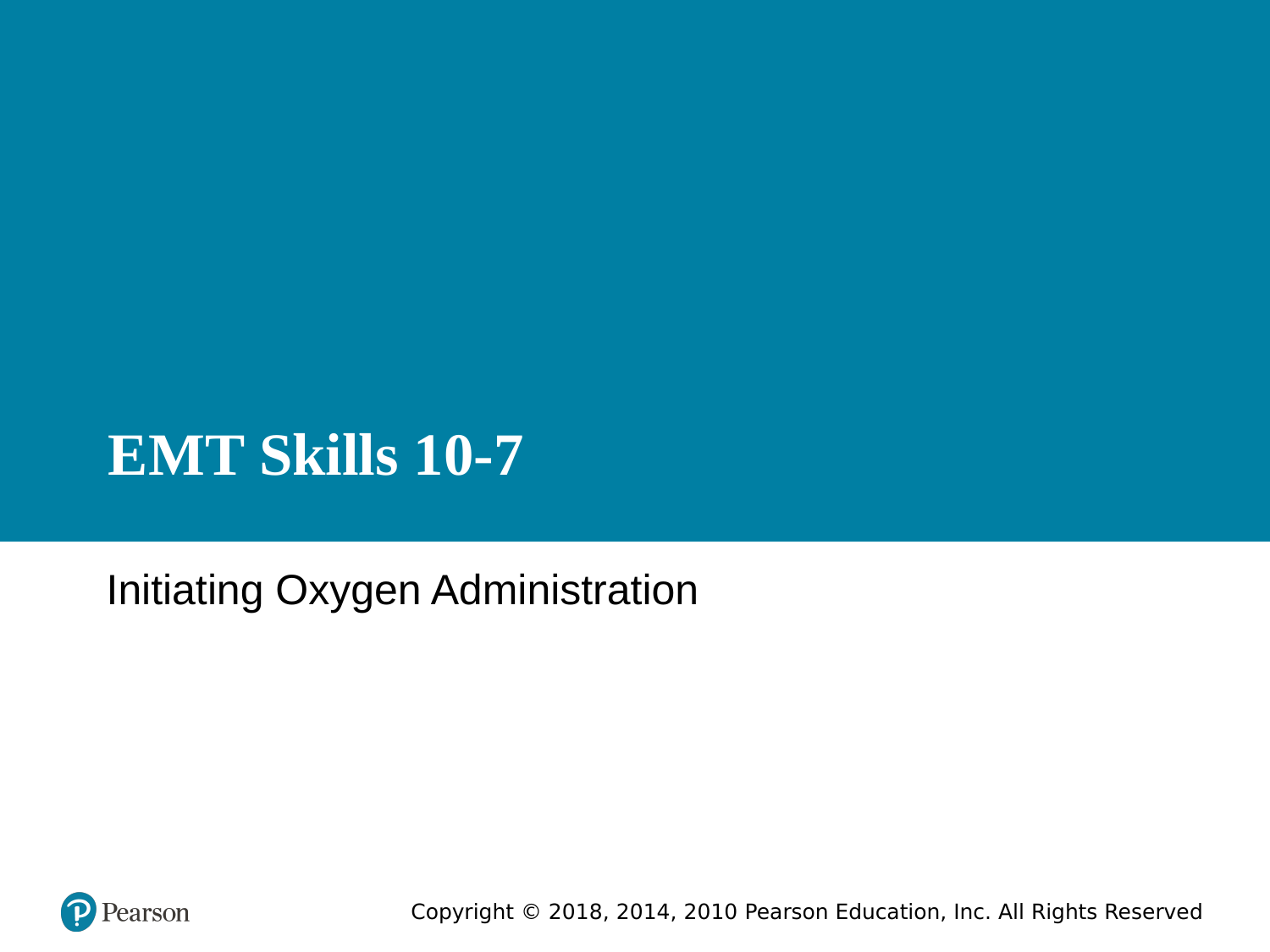

# E M T Skills 10-7
Initiating Oxygen Administration